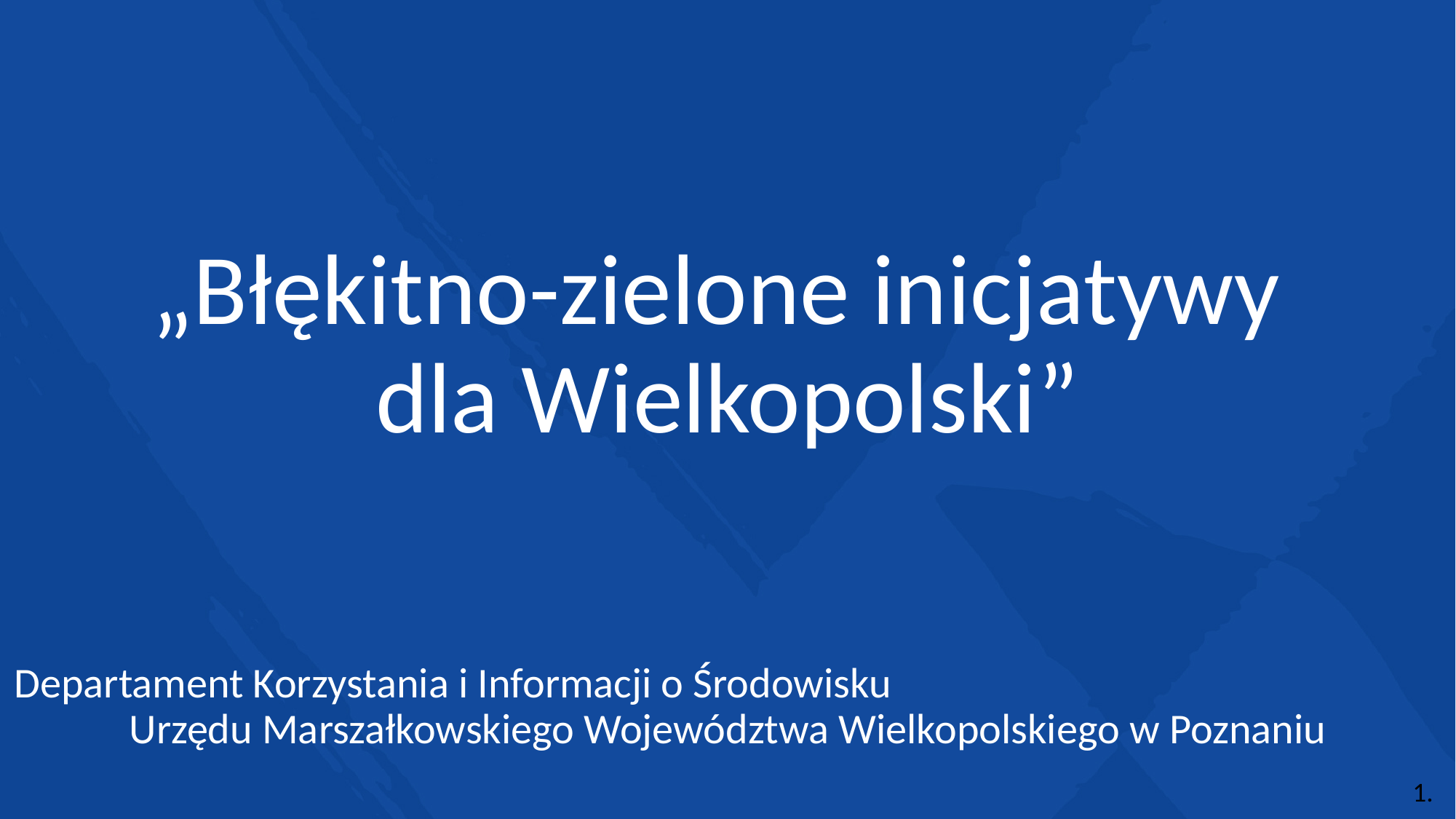

# „Błękitno-zielone inicjatywy dla Wielkopolski”
Departament Korzystania i Informacji o Środowisku                                                          Urzędu Marszałkowskiego Województwa Wielkopolskiego w Poznaniu
1.